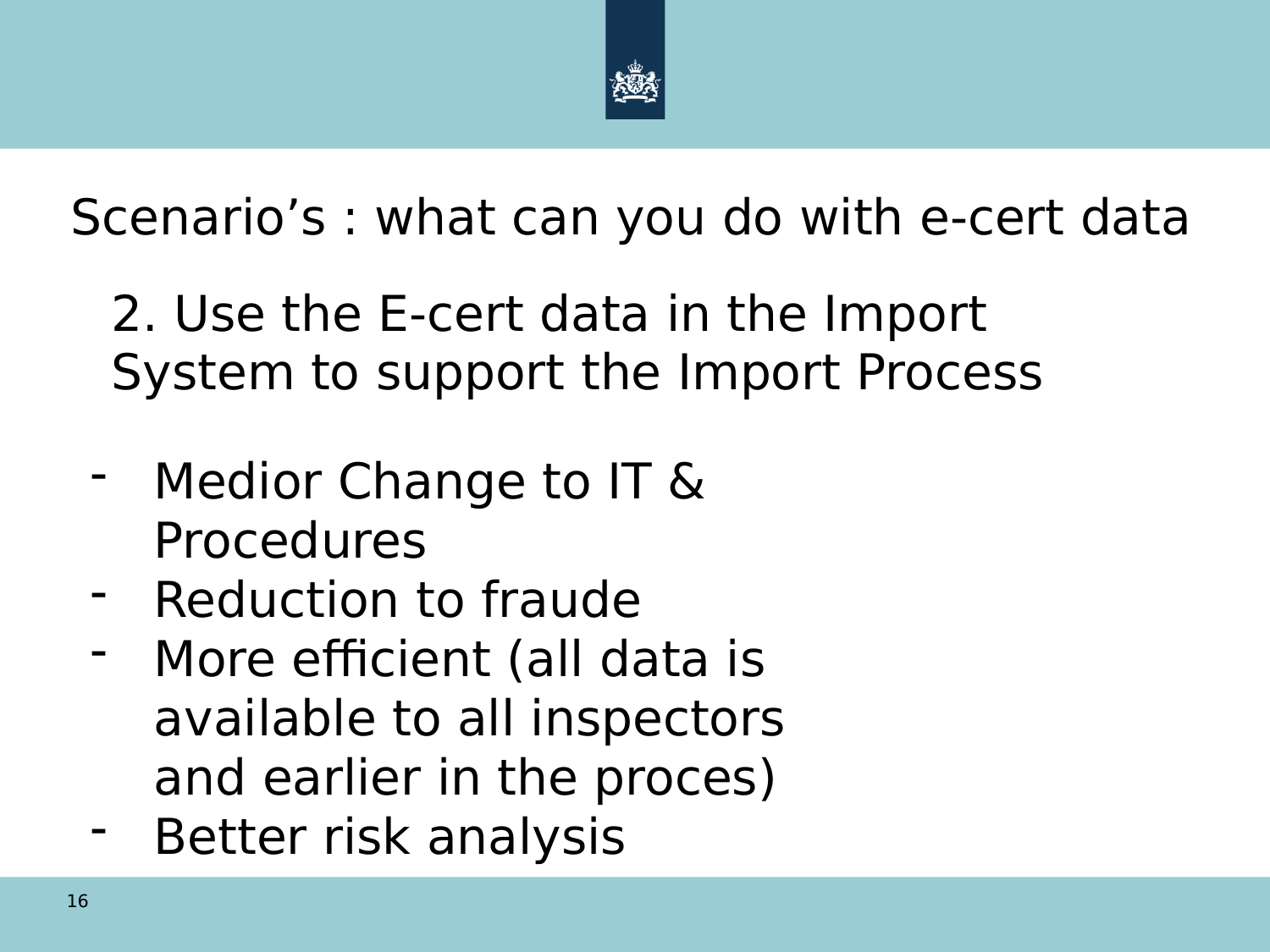

Scenario’s : what can you do with e-cert data
2. Use the E-cert data in the Import System to support the Import Process
Medior Change to IT & Procedures
Reduction to fraude
More efficient (all data is available to all inspectors and earlier in the proces)
Better risk analysis
16